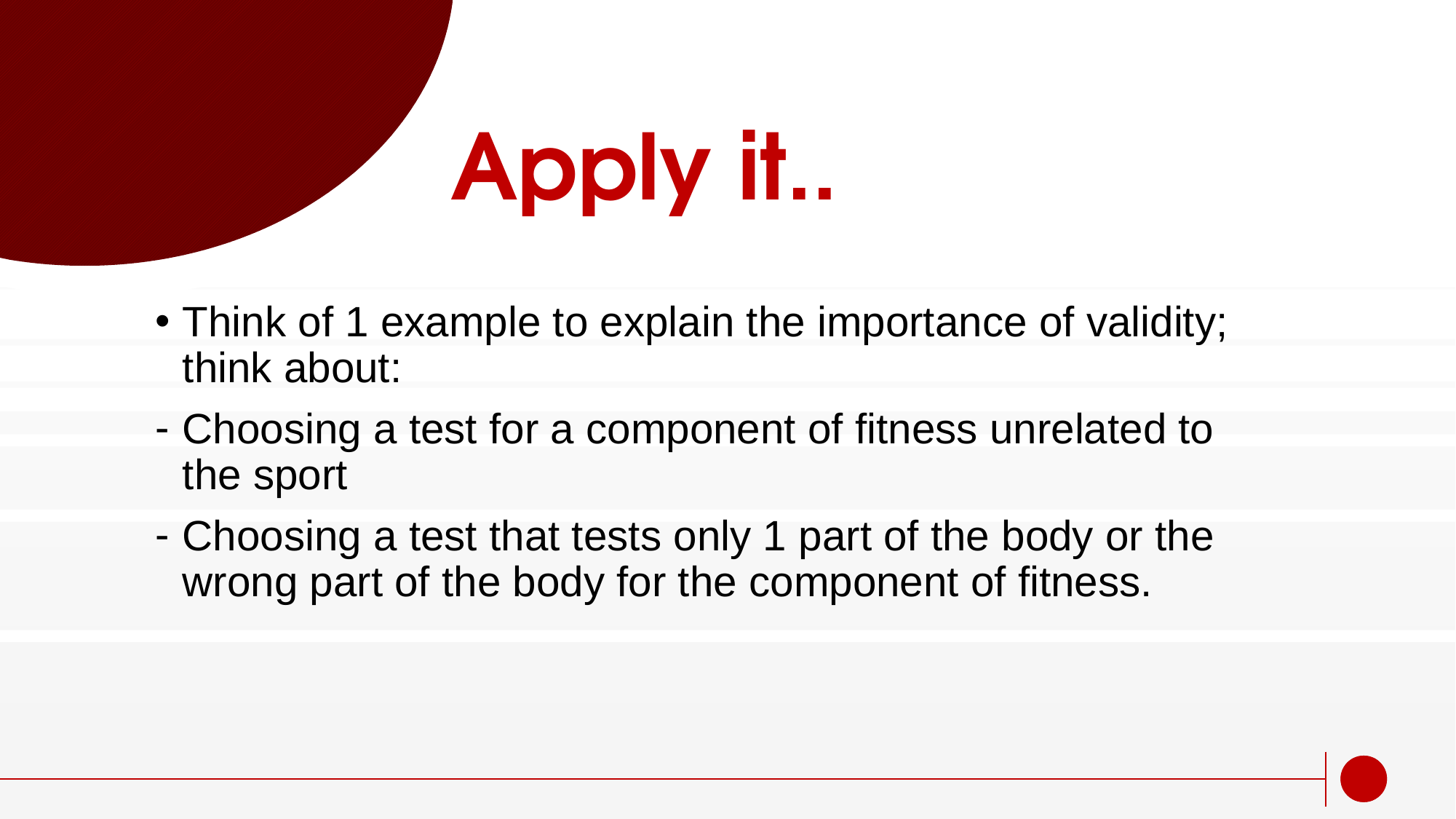

# Apply it..
Think of 1 example to explain the importance of validity; think about:
Choosing a test for a component of fitness unrelated to the sport
Choosing a test that tests only 1 part of the body or the wrong part of the body for the component of fitness.